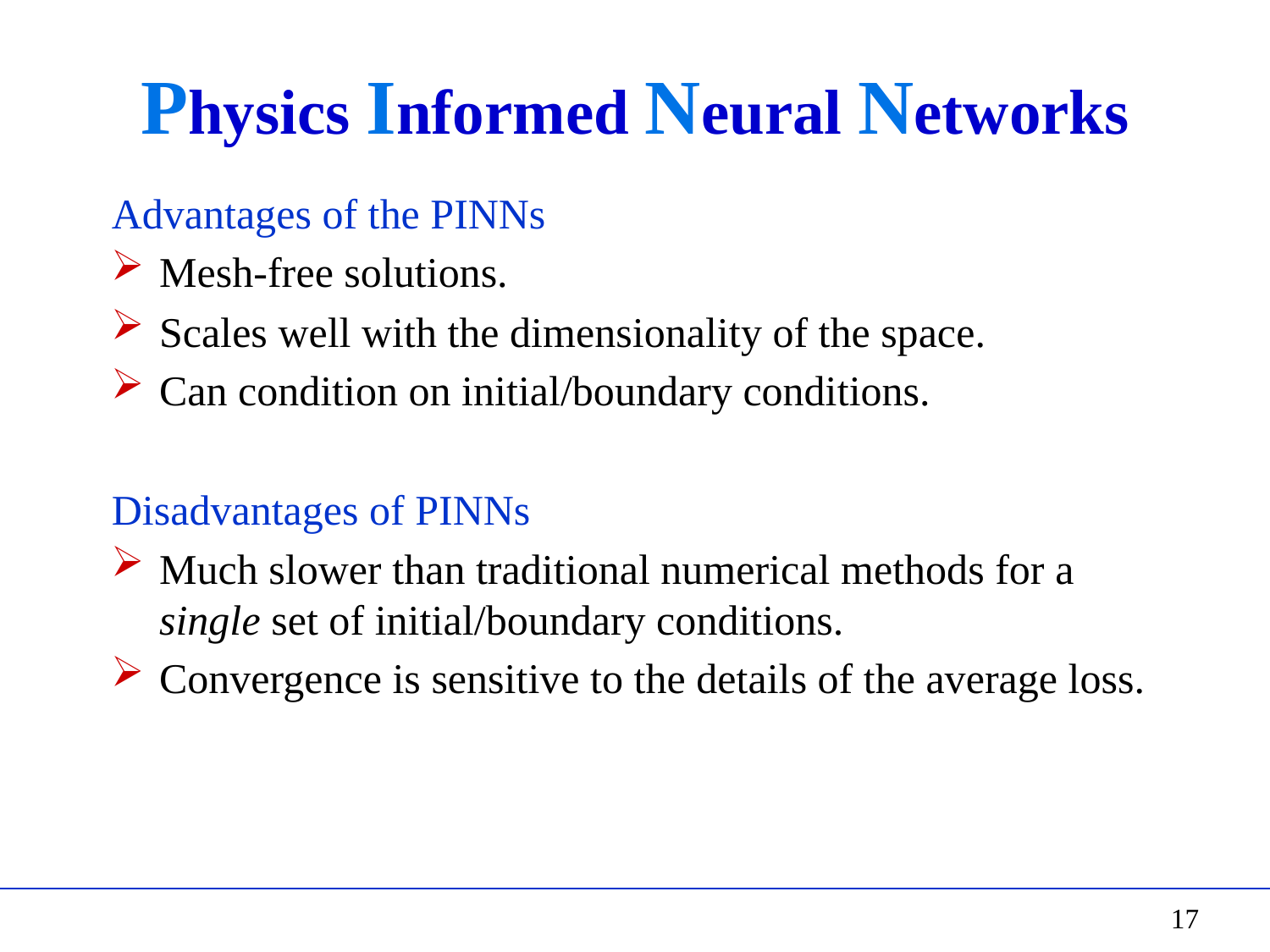

# Physics Informed Neural Networks
Advantages of the PINNs
Mesh-free solutions.
Scales well with the dimensionality of the space.
Can condition on initial/boundary conditions.

Disadvantages of PINNs
Much slower than traditional numerical methods for a single set of initial/boundary conditions.
Convergence is sensitive to the details of the average loss.